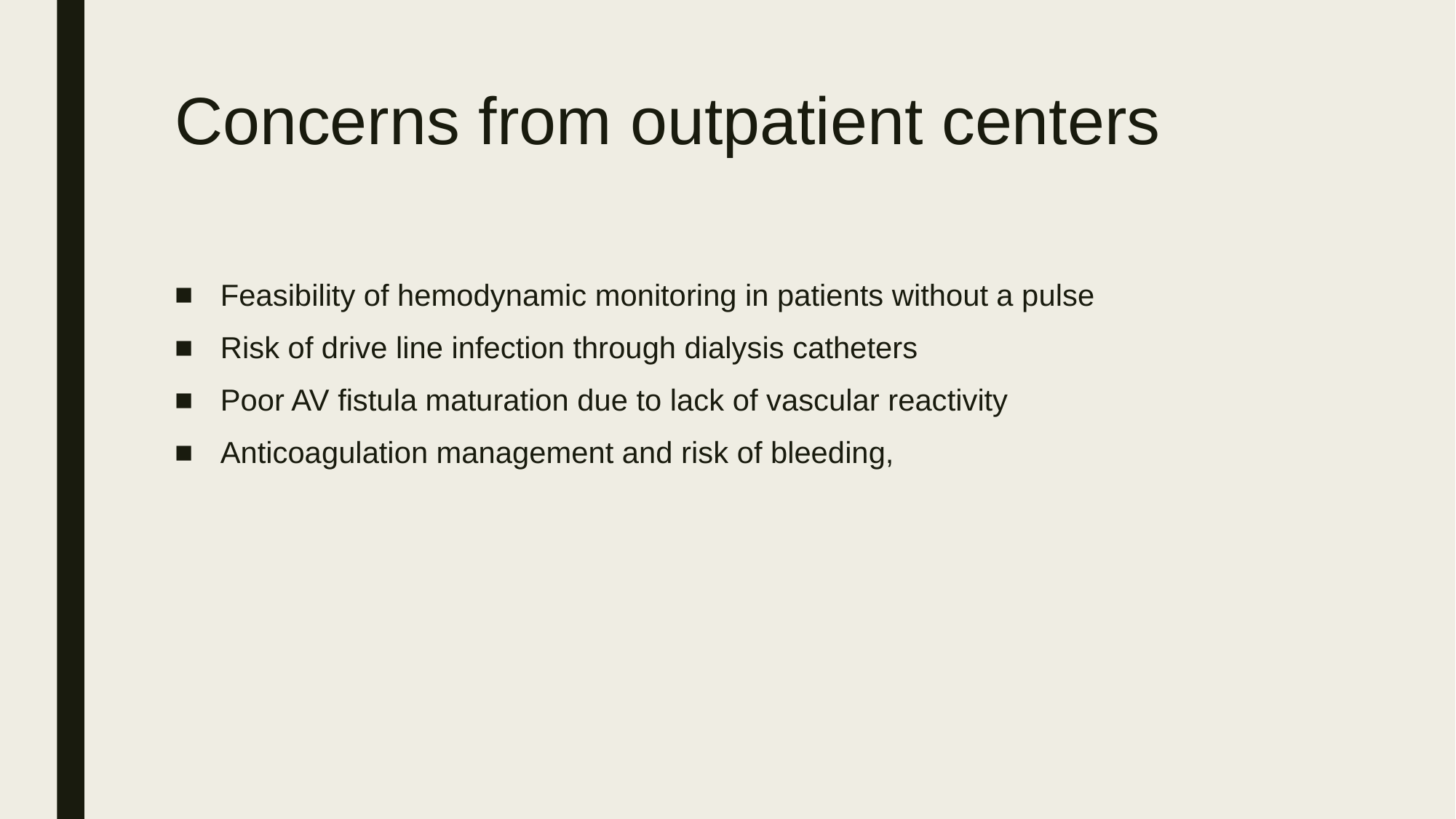

# Concerns from outpatient centers
Feasibility of hemodynamic monitoring in patients without a pulse
Risk of drive line infection through dialysis catheters
Poor AV fistula maturation due to lack of vascular reactivity
Anticoagulation management and risk of bleeding,